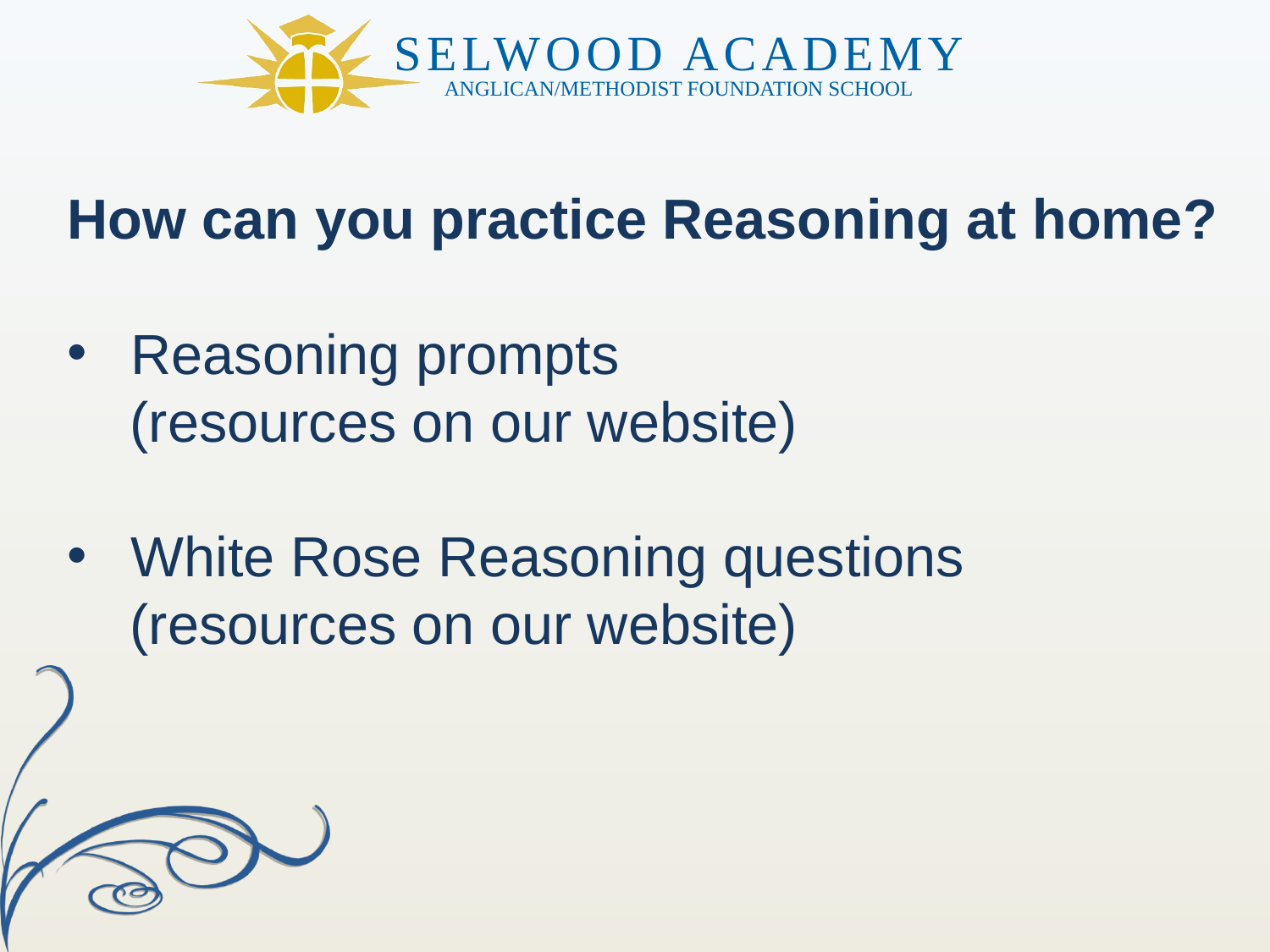

How can you practice Reasoning at home?

Reasoning prompts
    (resources on our website)

White Rose Reasoning questions
    (resources on our website)